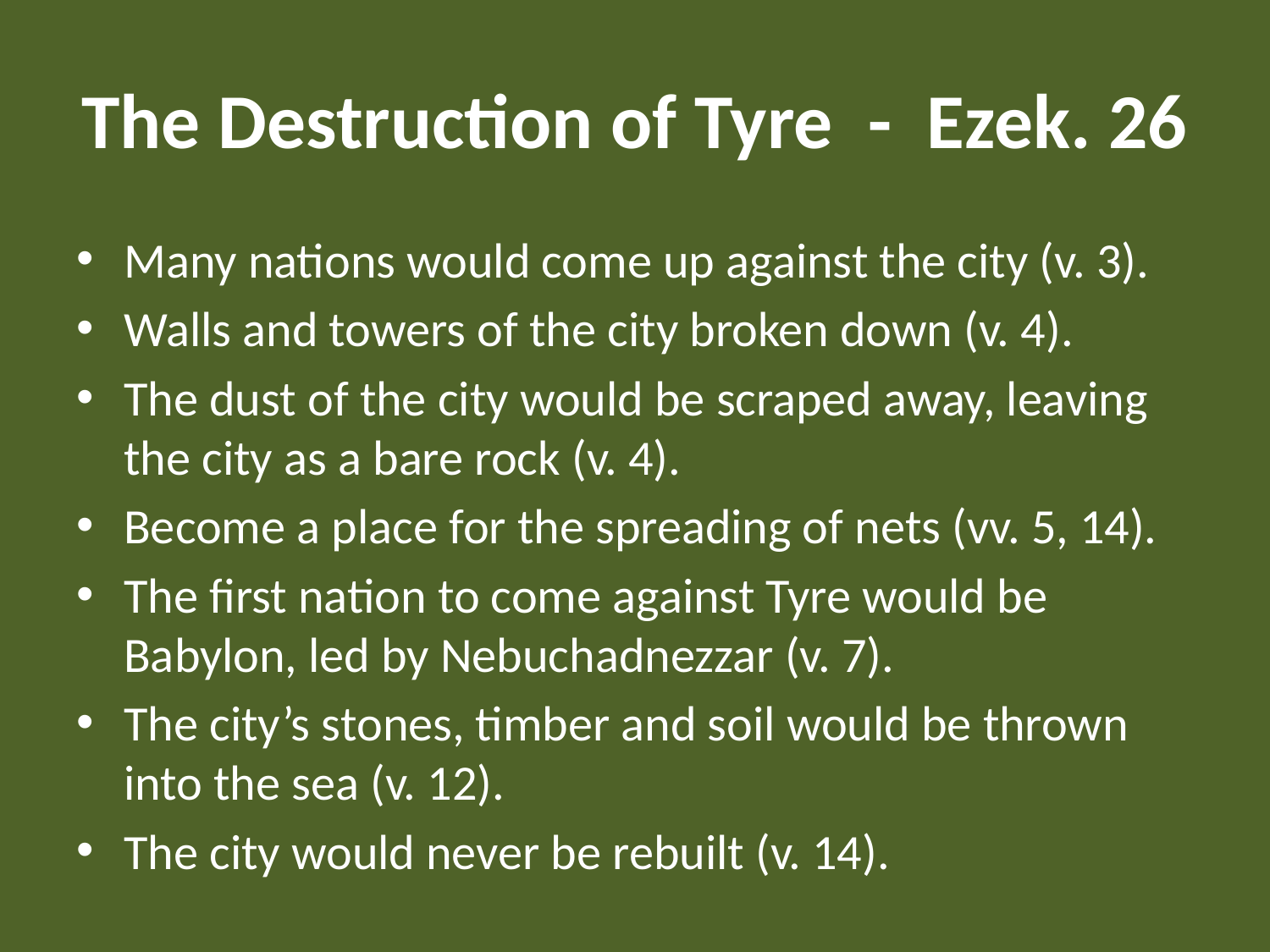

# The Destruction of Tyre  -  Ezek. 26
Many nations would come up against the city (v. 3).
Walls and towers of the city broken down (v. 4).
The dust of the city would be scraped away, leaving the city as a bare rock (v. 4).
Become a place for the spreading of nets (vv. 5, 14).
The first nation to come against Tyre would be Babylon, led by Nebuchadnezzar (v. 7).
The city’s stones, timber and soil would be thrown into the sea (v. 12).
The city would never be rebuilt (v. 14).